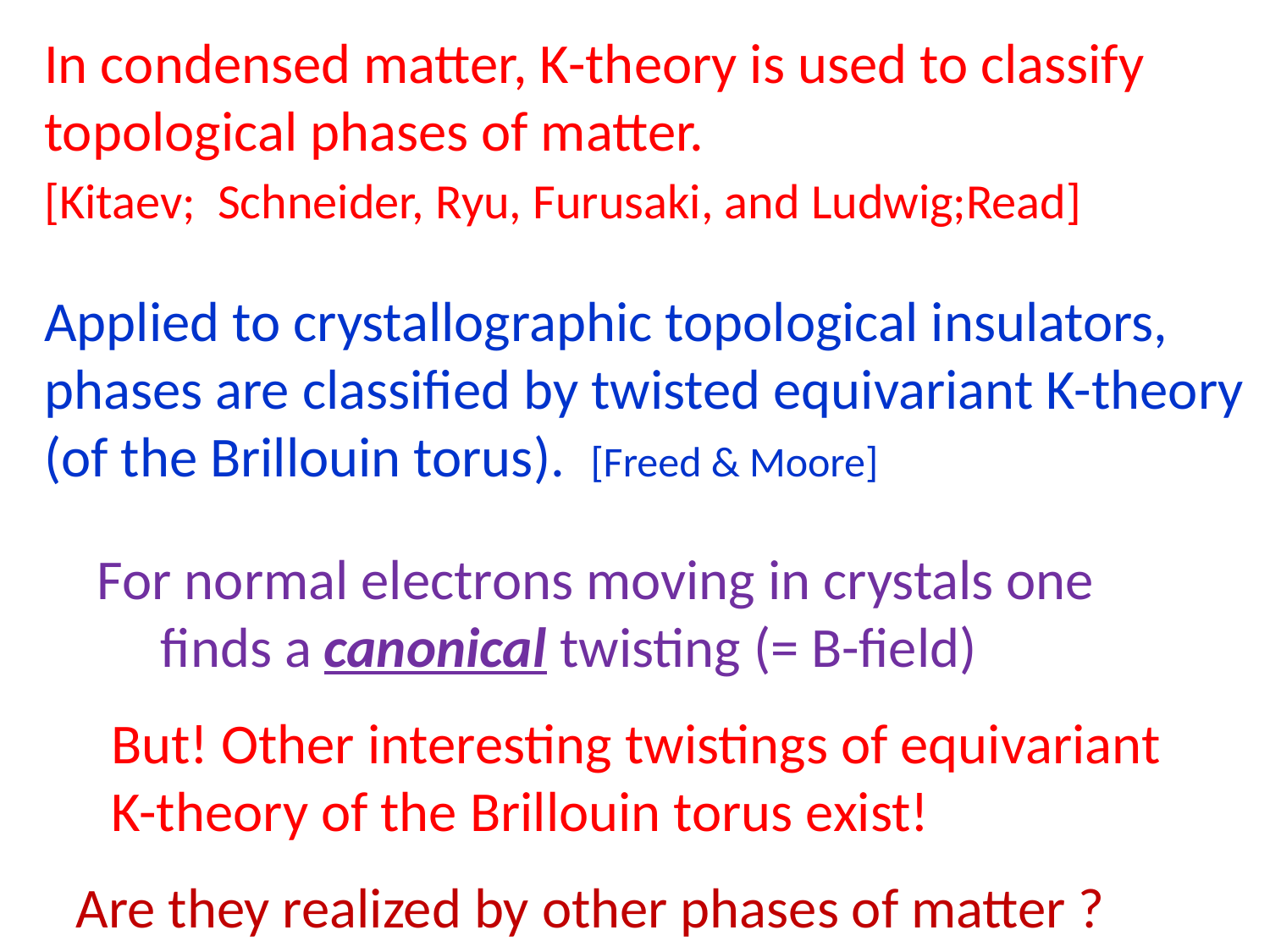

In condensed matter, K-theory is used to classify
topological phases of matter.
[Kitaev;  Schneider, Ryu, Furusaki, and Ludwig;Read]
Applied to crystallographic topological insulators, phases are classified by twisted equivariant K-theory (of the Brillouin torus).  [Freed & Moore]
For normal electrons moving in crystals one
     finds a canonical twisting (= B-field)
But! Other interesting twistings of equivariant
K-theory of the Brillouin torus exist!
Are they realized by other phases of matter ?